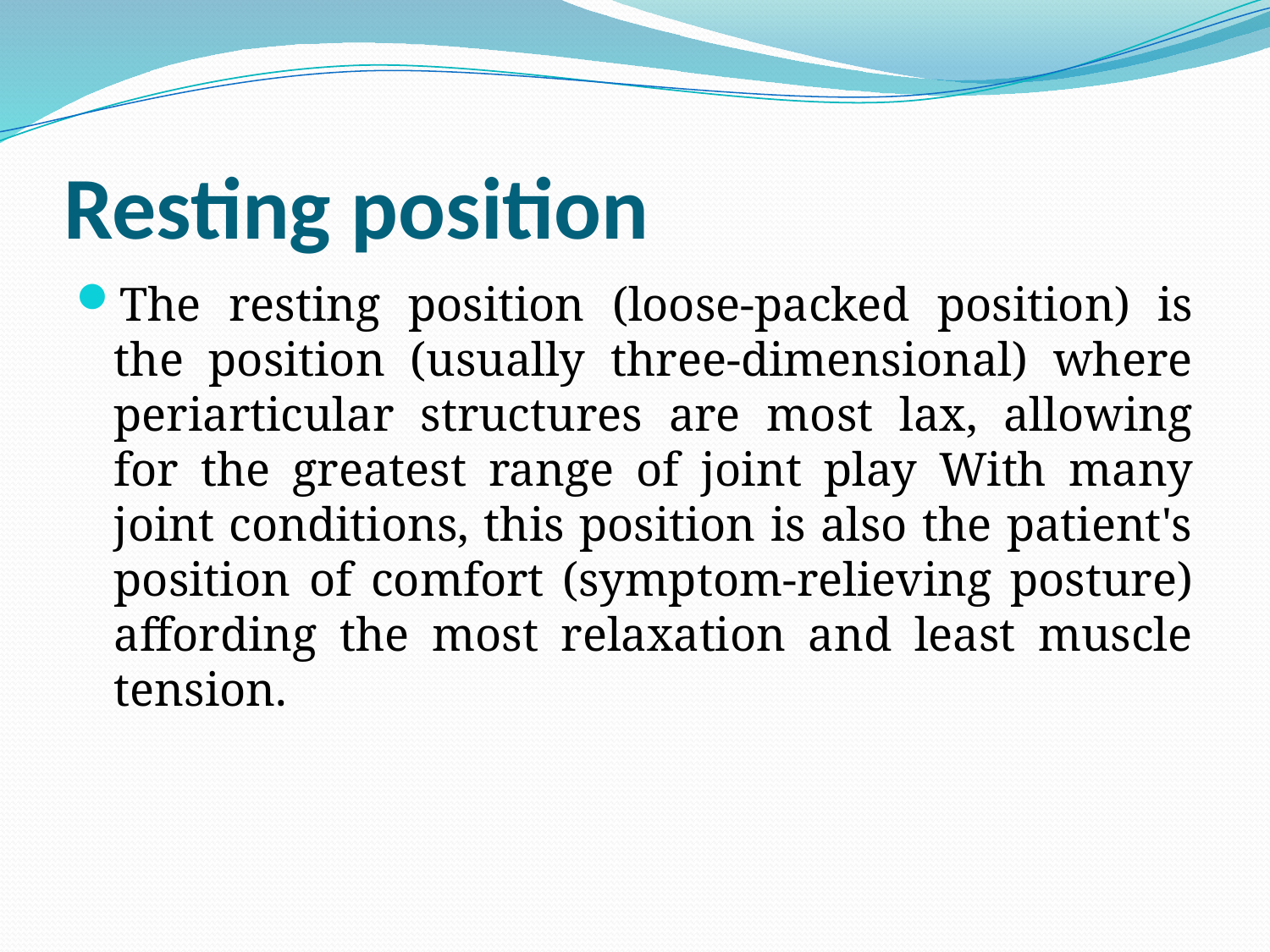

# Resting position
The resting position (loose-packed position) is the position (usually three-dimensional) where periarticular structures are most lax, allowing for the greatest range of joint play With many joint conditions, this position is also the patient's position of comfort (symptom-relieving posture) affording the most relaxation and least muscle tension.